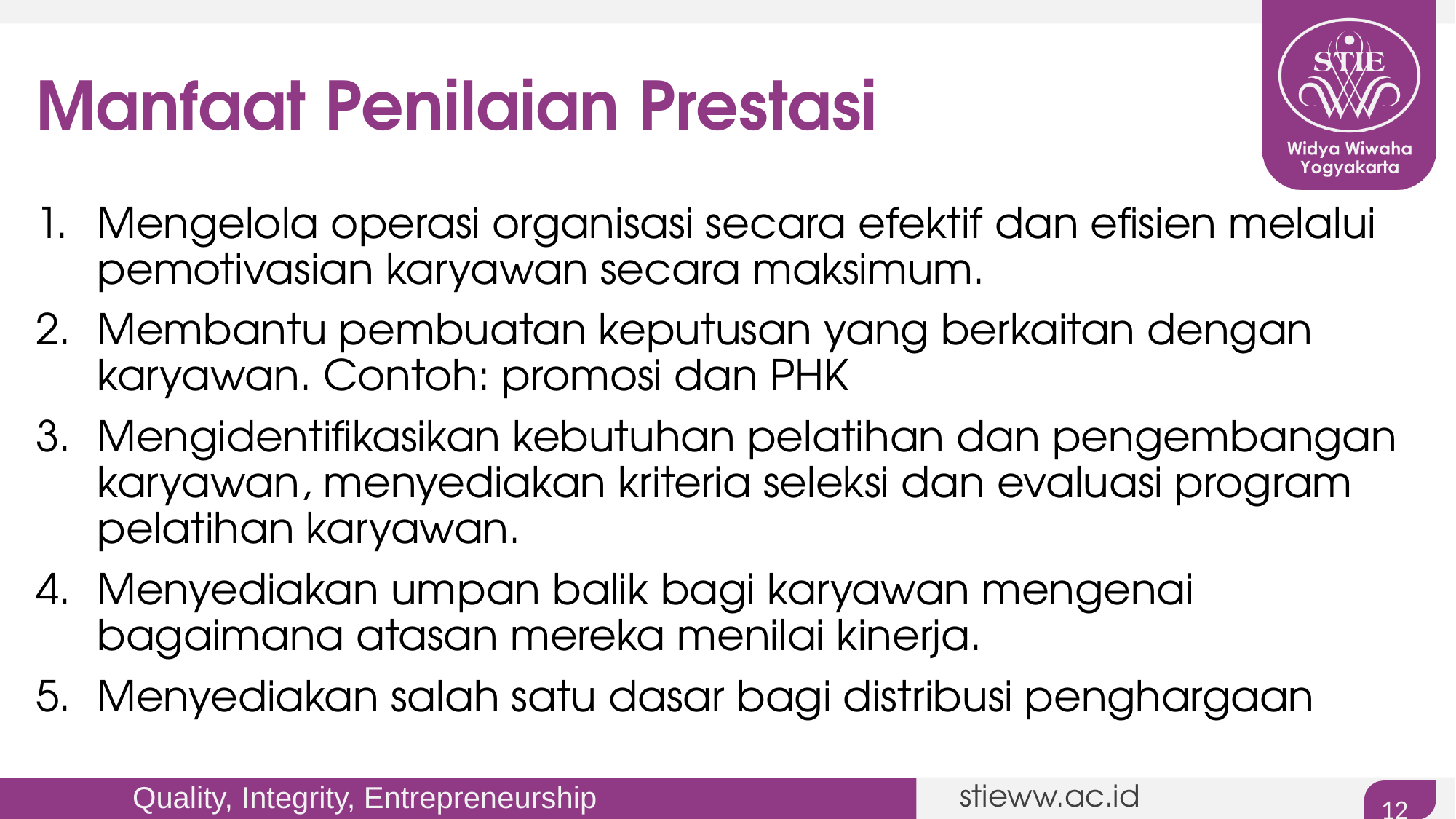

# Manfaat Penilaian Prestasi
Mengelola operasi organisasi secara efektif dan efisien melalui pemotivasian karyawan secara maksimum.
Membantu pembuatan keputusan yang berkaitan dengan karyawan. Contoh: promosi dan PHK
Mengidentifikasikan kebutuhan pelatihan dan pengembangan karyawan, menyediakan kriteria seleksi dan evaluasi program pelatihan karyawan.
Menyediakan umpan balik bagi karyawan mengenai bagaimana atasan mereka menilai kinerja.
Menyediakan salah satu dasar bagi distribusi penghargaan